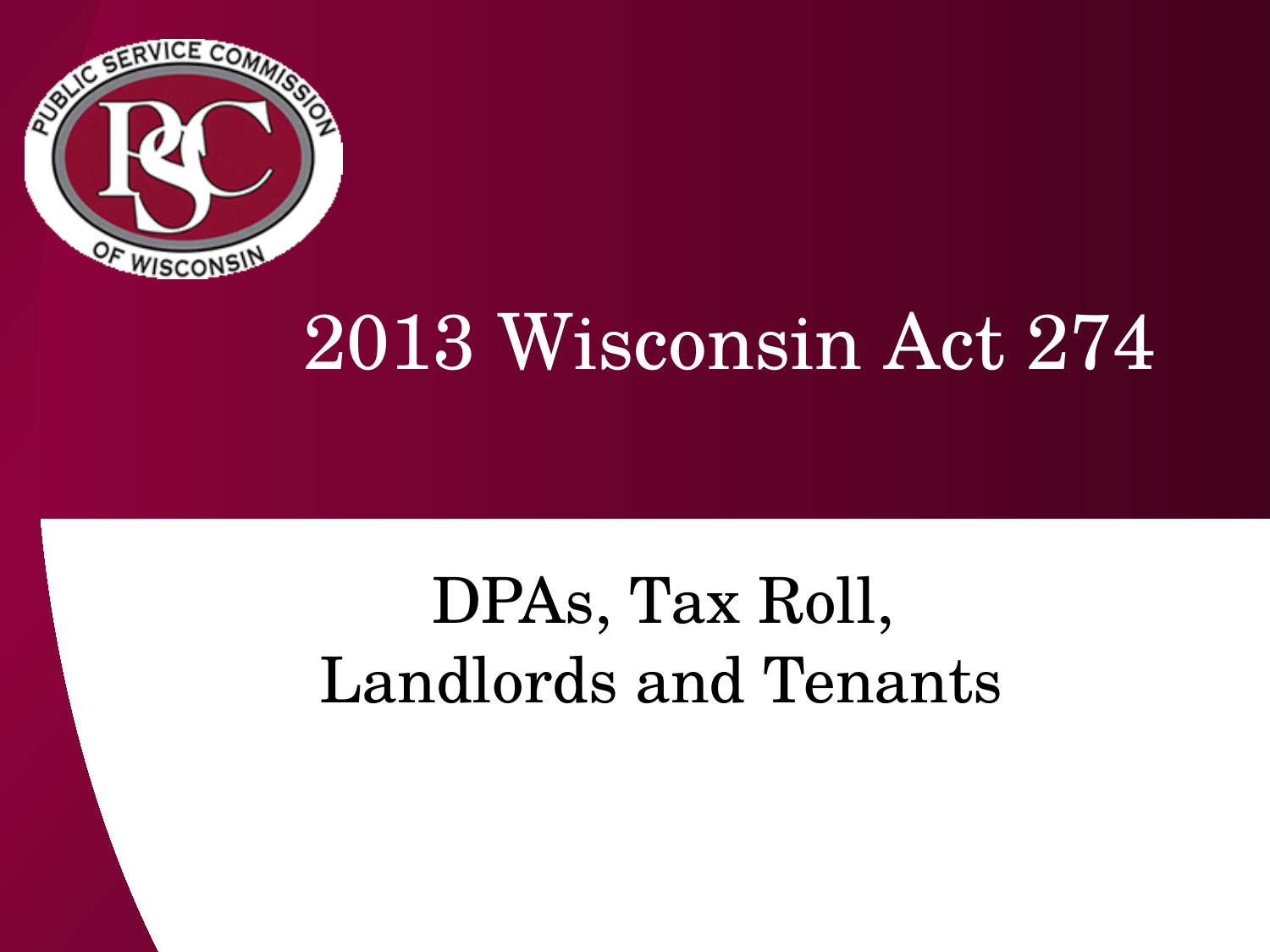

# 2013 Wisconsin Act 274
 DPAs, Tax Roll,
Landlords and Tenants